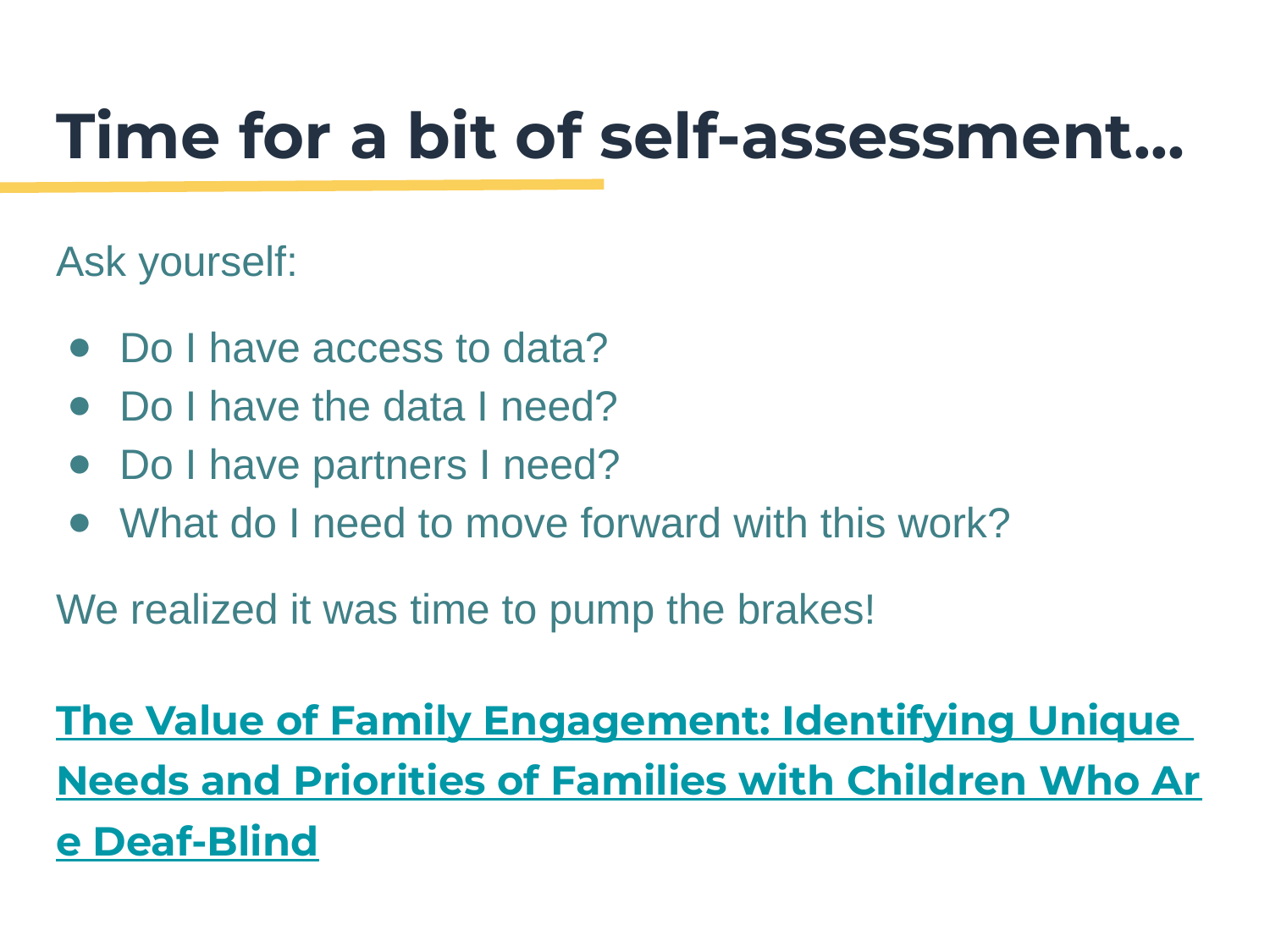

# Time for a bit of self-assessment…
Ask yourself:
Do I have access to data?
Do I have the data I need?
Do I have partners I need?
What do I need to move forward with this work?
We realized it was time to pump the brakes!
The Value of Family Engagement: Identifying Unique Needs and Priorities of Families with Children Who Are Deaf-Blind